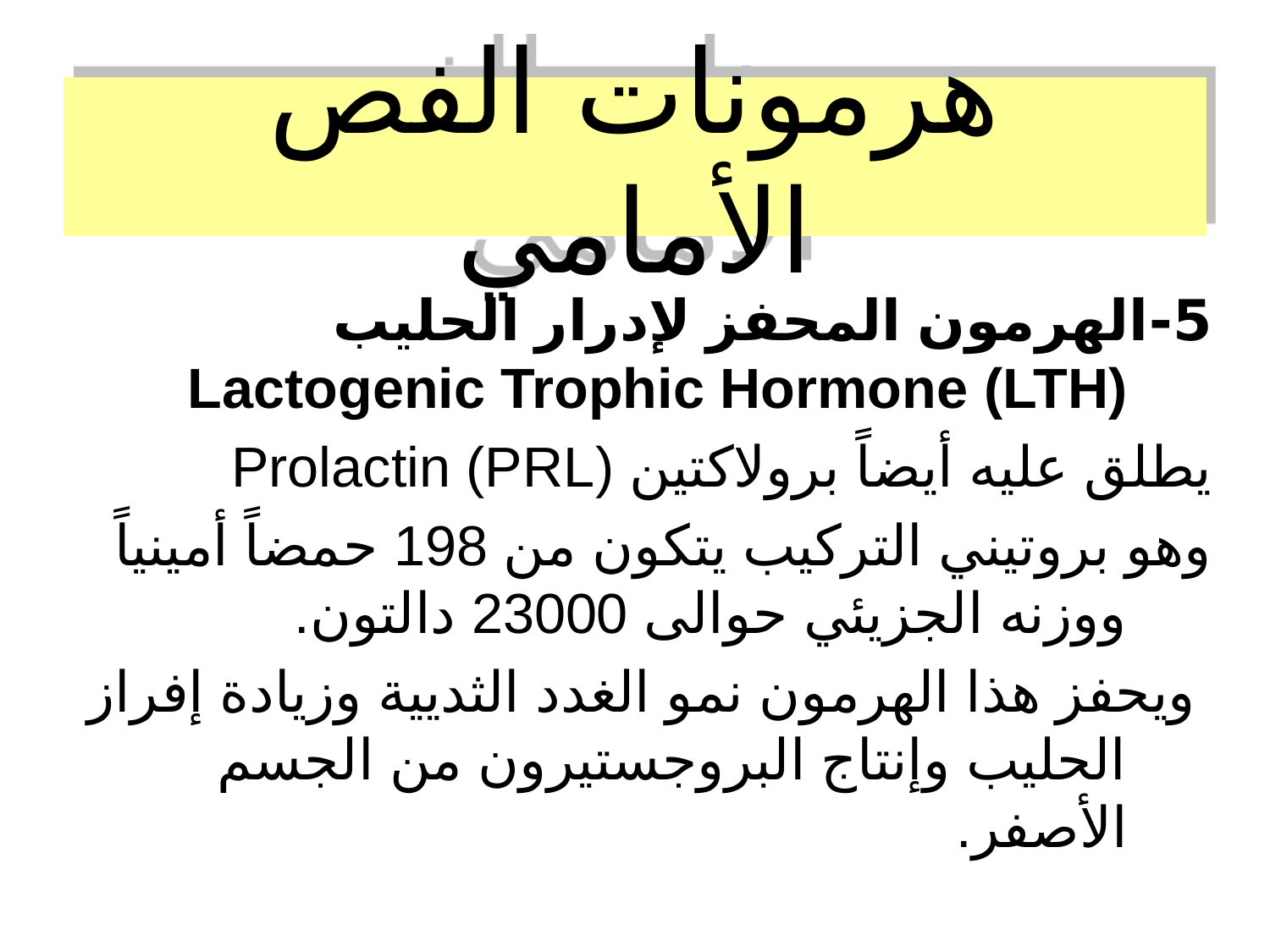

# هرمونات الفص الأمامي
5-الهرمون المحفز لإدرار الحليب Lactogenic Trophic Hormone (LTH)
يطلق عليه أيضاً برولاكتين Prolactin (PRL)
وهو بروتيني التركيب يتكون من 198 حمضاً أمينياً ووزنه الجزيئي حوالى 23000 دالتون.
 ويحفز هذا الهرمون نمو الغدد الثديية وزيادة إفراز الحليب وإنتاج البروجستيرون من الجسم الأصفر.